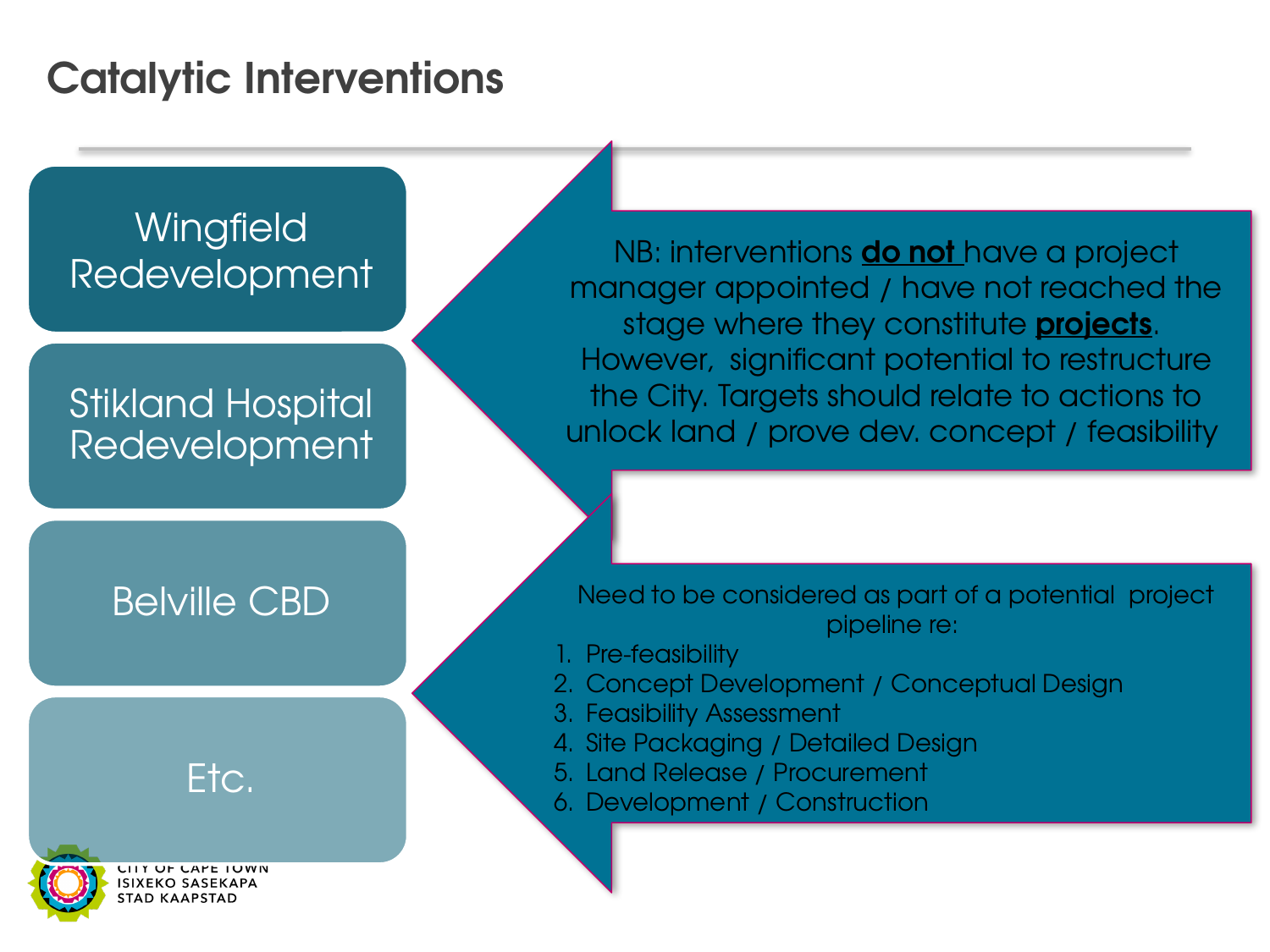

# Catalytic Interventions
NB: interventions do not have a project manager appointed / have not reached the stage where they constitute projects.
However,  significant potential to restructure the City. Targets should relate to actions to unlock land / prove dev. concept / feasibility
Wingfield Redevelopment
Stikland Hospital Redevelopment
Belville CBD
Etc.

Need to be considered as part of a potential  project pipeline re:
Pre-feasibility
Concept Development / Conceptual Design
Feasibility Assessment
Site Packaging / Detailed Design
Land Release / Procurement
Development / Construction